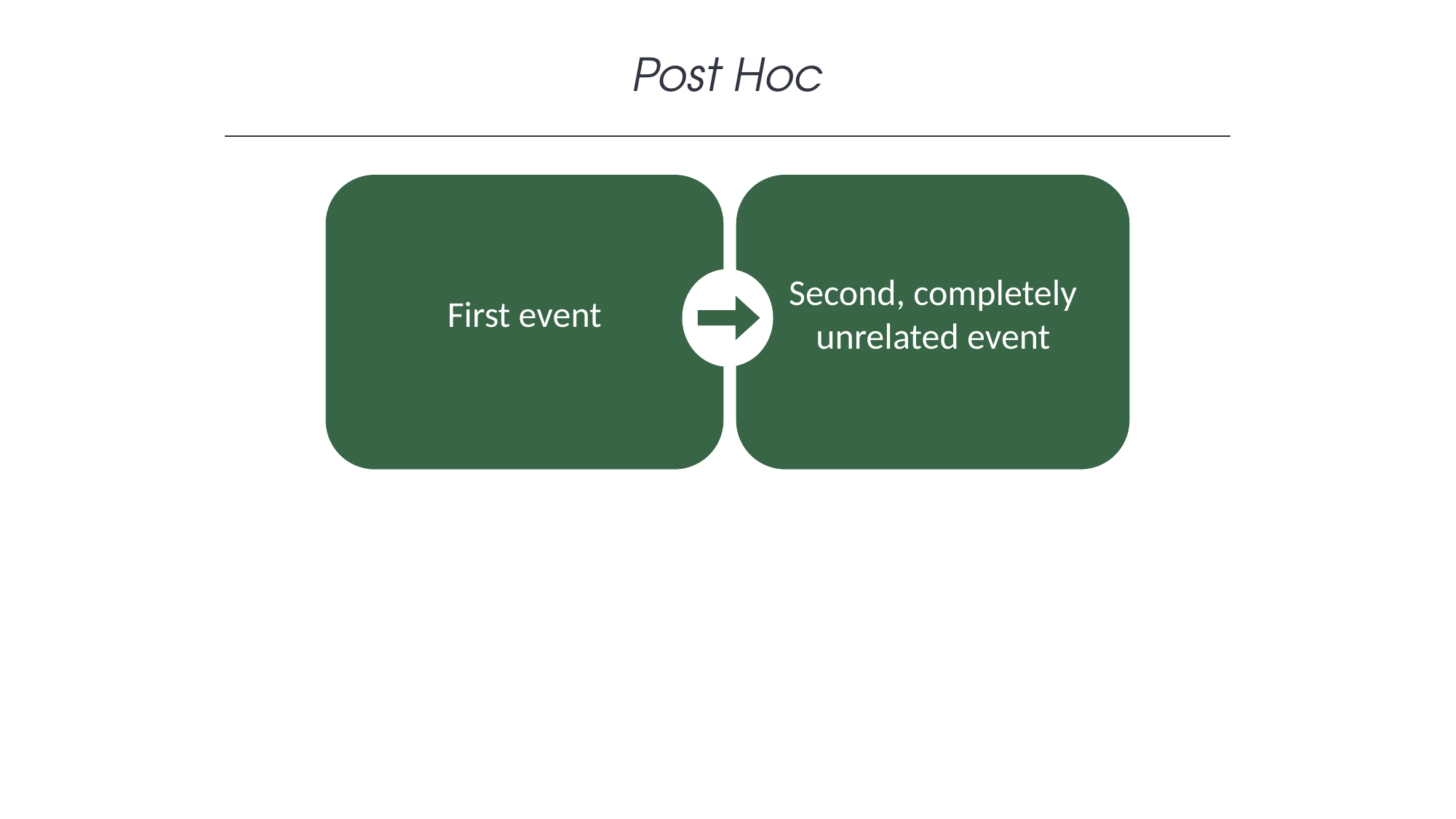

Post Hoc
HAWKES LEARNING

First event
Second, completely unrelated event